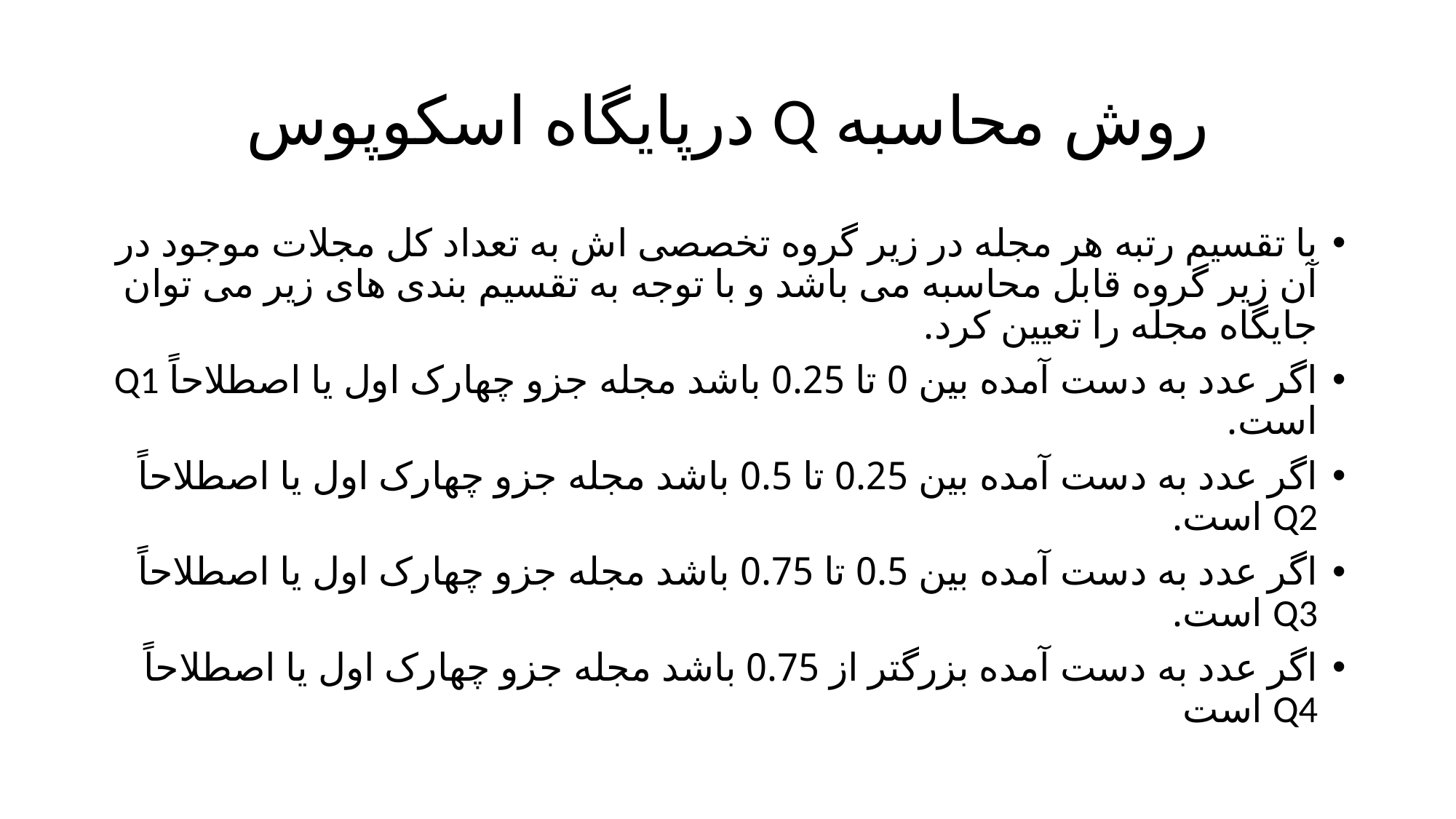

# روش محاسبه Q درپایگاه اسکوپوس
با تقسیم رتبه هر مجله در زیر گروه تخصصی اش به تعداد کل مجلات موجود در آن زیر گروه قابل محاسبه می باشد و با توجه به تقسیم بندی های زیر می توان جایگاه مجله را تعیین کرد.
اگر عدد به دست آمده بین 0 تا 0.25 باشد مجله جزو چهارک اول یا اصطلاحاً Q1 است.
اگر عدد به دست آمده بین 0.25 تا 0.5 باشد مجله جزو چهارک اول یا اصطلاحاً Q2 است.
اگر عدد به دست آمده بین 0.5 تا 0.75 باشد مجله جزو چهارک اول یا اصطلاحاً Q3 است.
اگر عدد به دست آمده بزرگتر از 0.75 باشد مجله جزو چهارک اول یا اصطلاحاً Q4 است